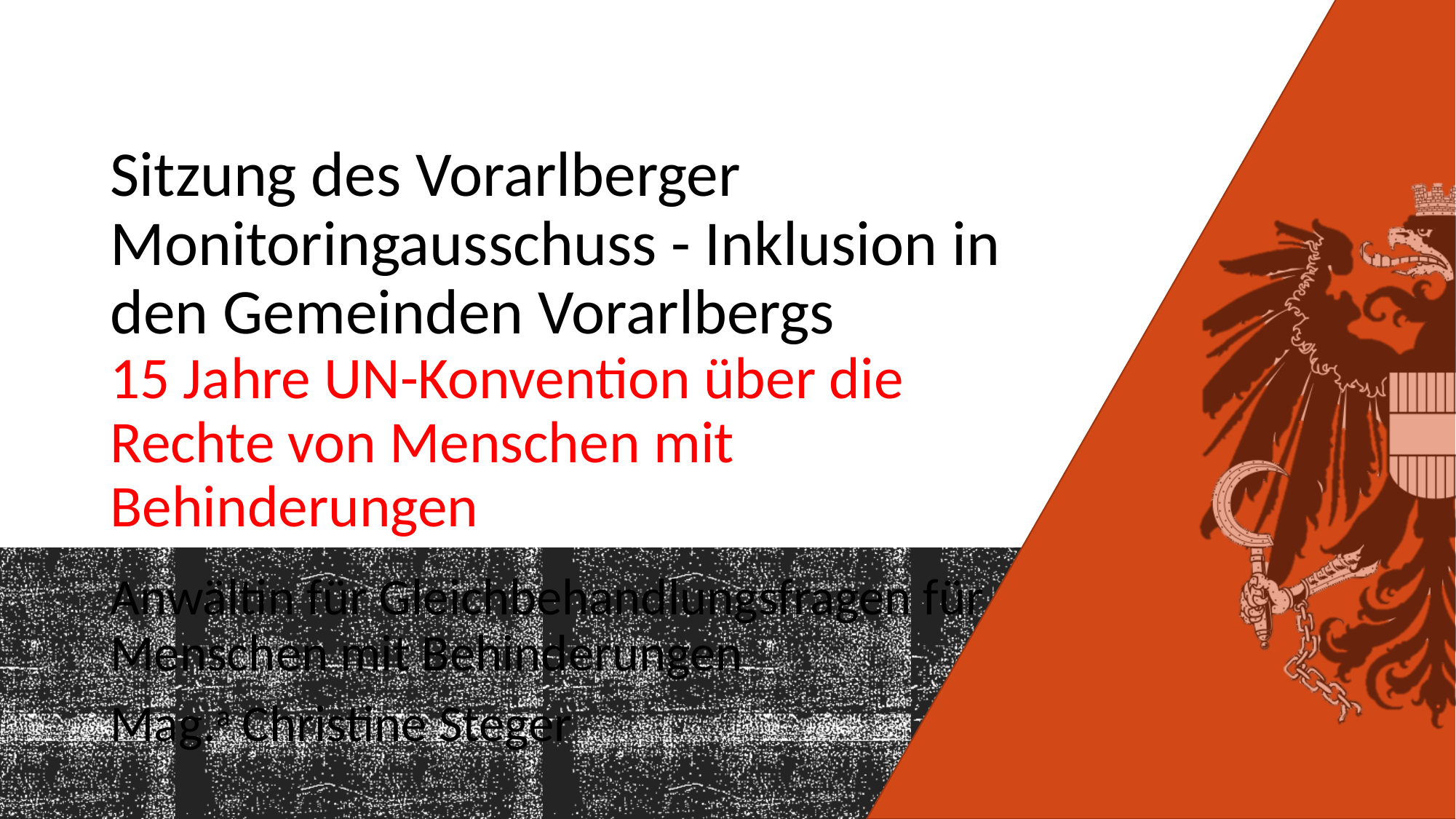

# Sitzung des Vorarlberger Monitoringausschuss - Inklusion in den Gemeinden Vorarlbergs 15 Jahre UN-Konvention über die Rechte von Menschen mit Behinderungen
Anwältin für Gleichbehandlungsfragen für Menschen mit Behinderungen
Mag.a Christine Steger